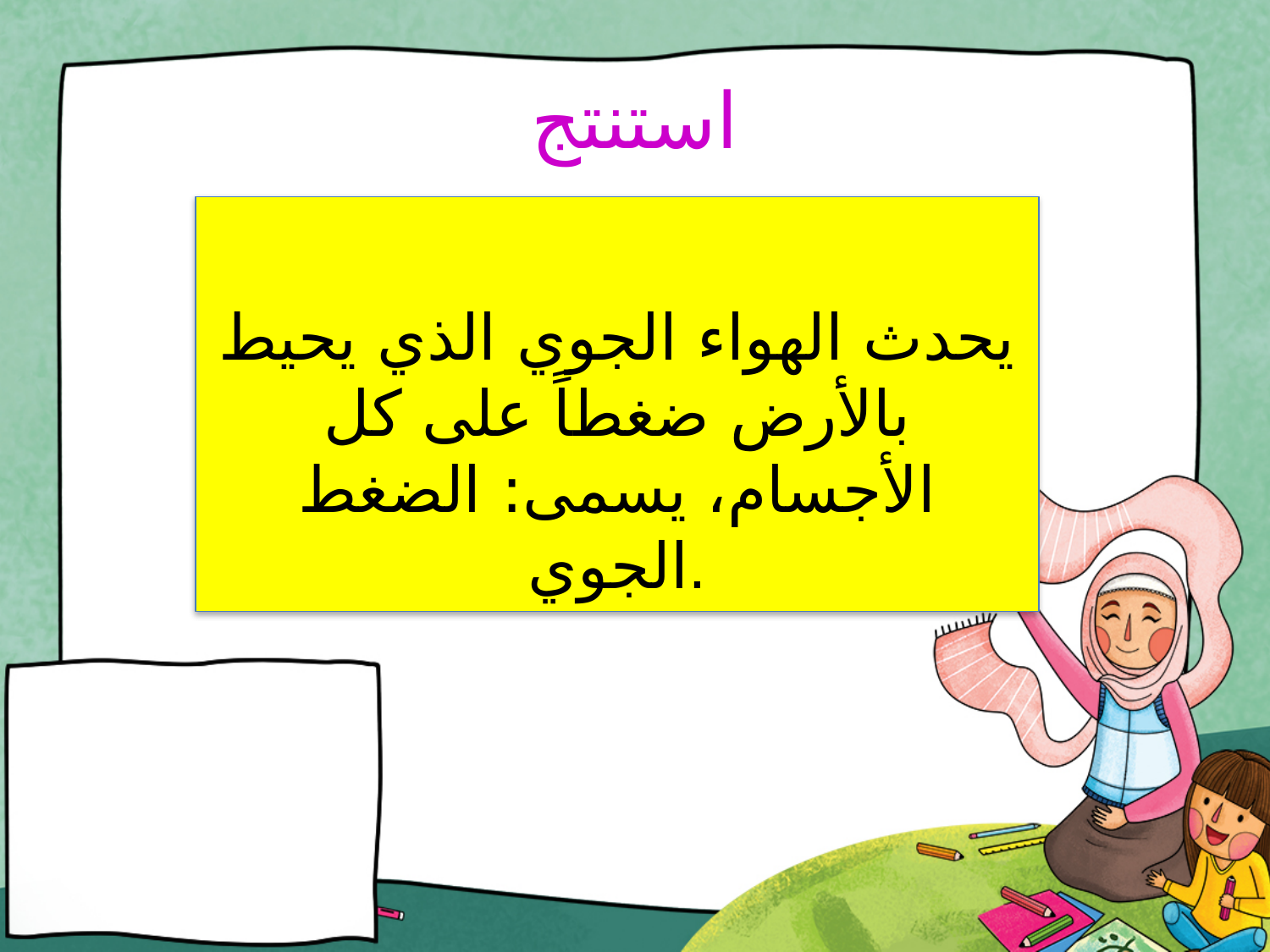

# استنتج

يحدث الهواء الجوي الذي يحيط بالأرض ضغطاً على كل الأجسام، يسمى: الضغط الجوي.